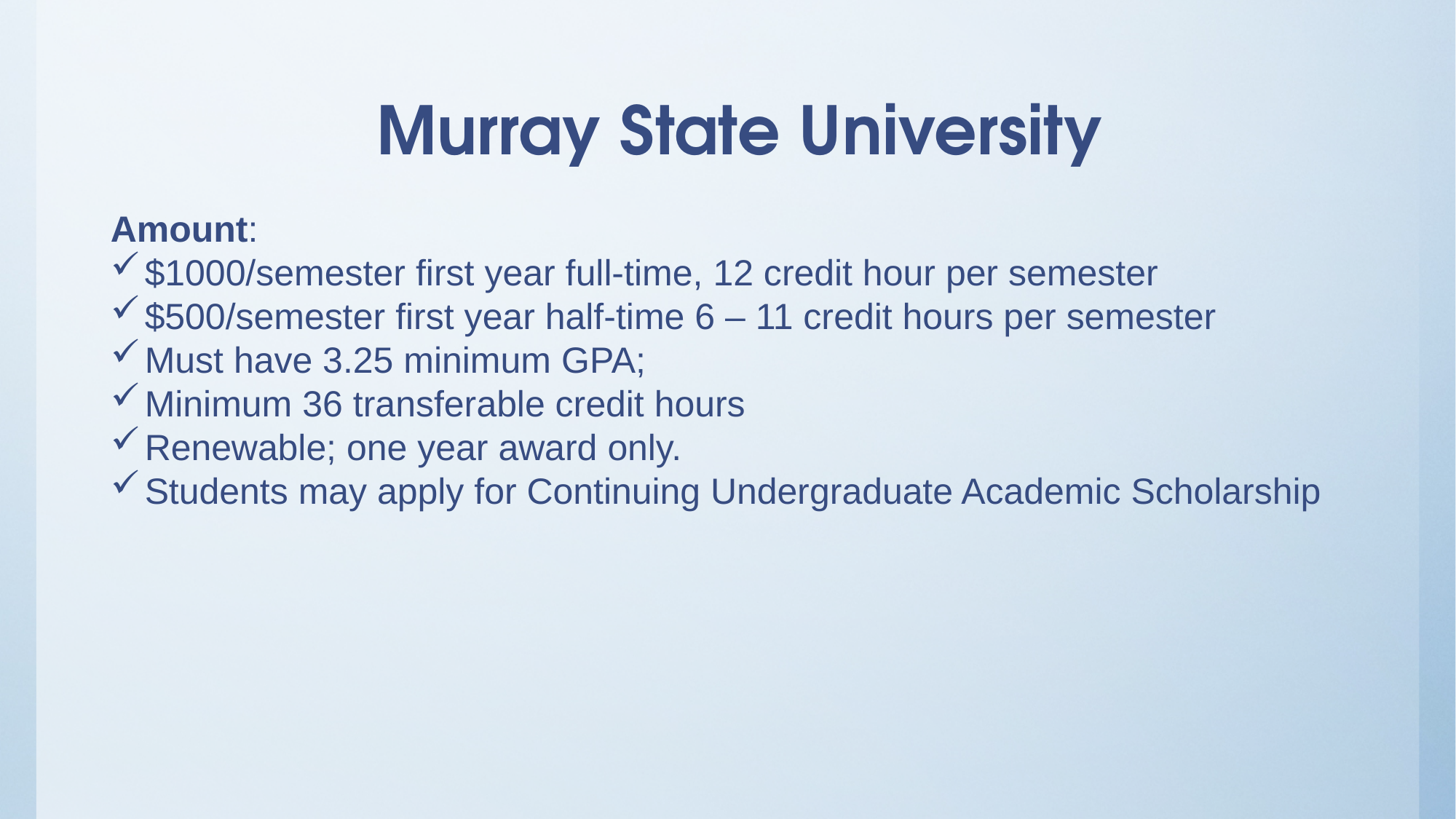

# Murray State University
Amount:
$1000/semester first year full-time, 12 credit hour per semester
$500/semester first year half-time 6 – 11 credit hours per semester
Must have 3.25 minimum GPA;
Minimum 36 transferable credit hours
Renewable; one year award only.
Students may apply for Continuing Undergraduate Academic Scholarship